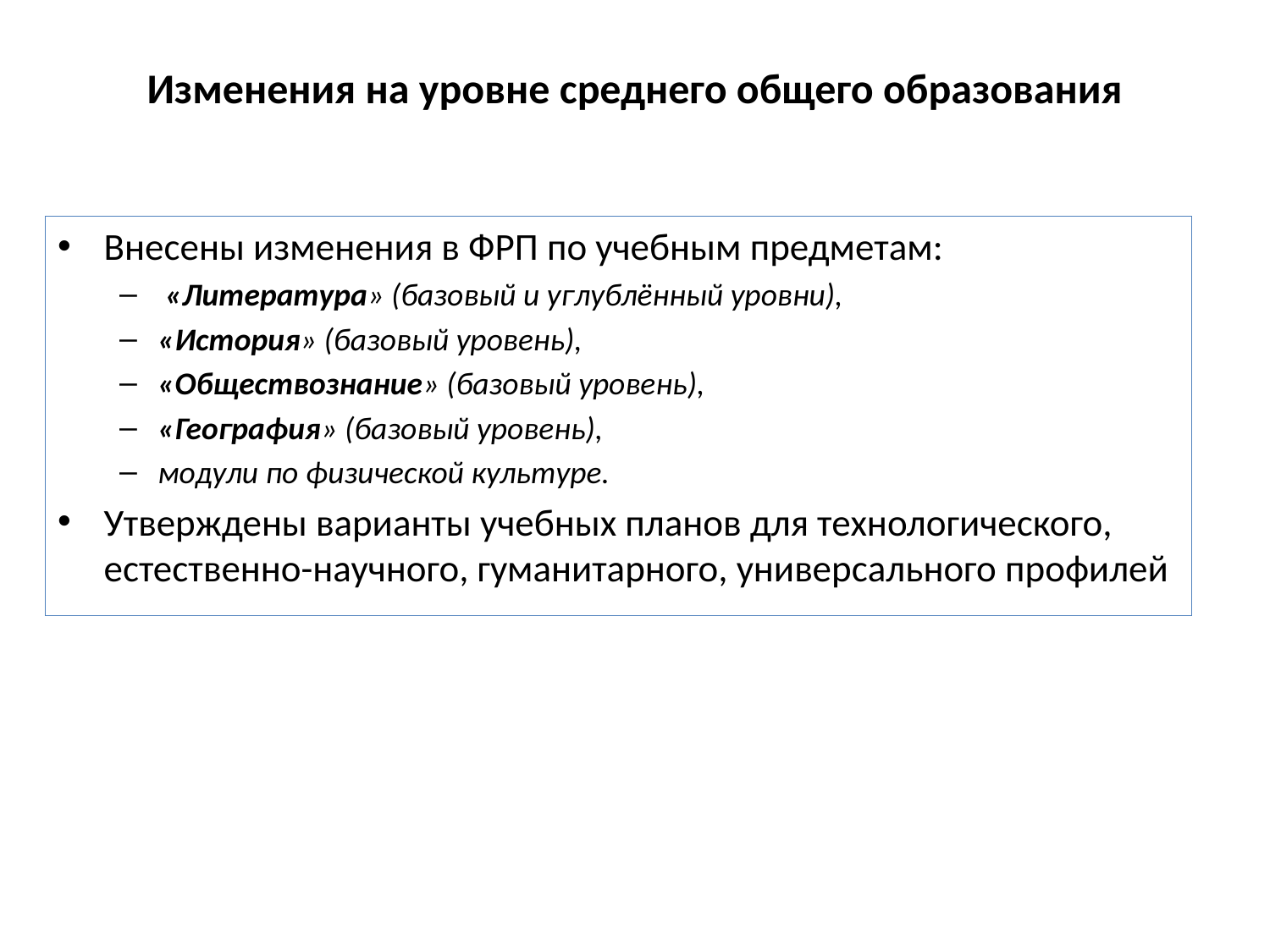

# Изменения на уровне среднего общего образования
Внесены изменения в ФРП по учебным предметам:
 «Литература» (базовый и углублённый уровни),
«История» (базовый уровень),
«Обществознание» (базовый уровень),
«География» (базовый уровень),
модули по физической культуре.
Утверждены варианты учебных планов для технологического, естественно-научного, гуманитарного, универсального профилей